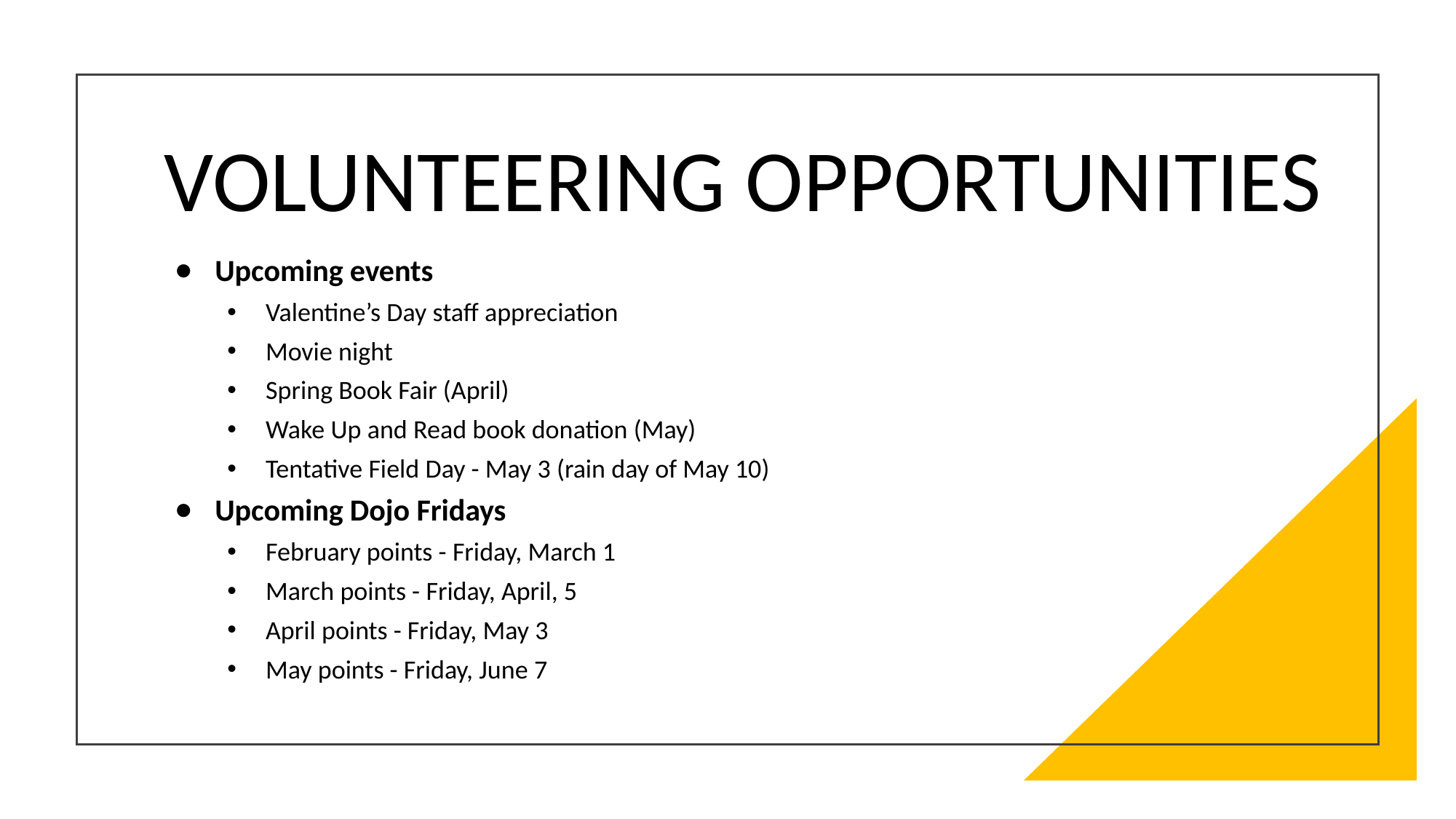

# VOLUNTEERING OPPORTUNITIES
Upcoming events
Valentine’s Day staff appreciation
Movie night
Spring Book Fair (April)
Wake Up and Read book donation (May)
Tentative Field Day - May 3 (rain day of May 10)
Upcoming Dojo Fridays
February points - Friday, March 1
March points - Friday, April, 5
April points - Friday, May 3
May points - Friday, June 7